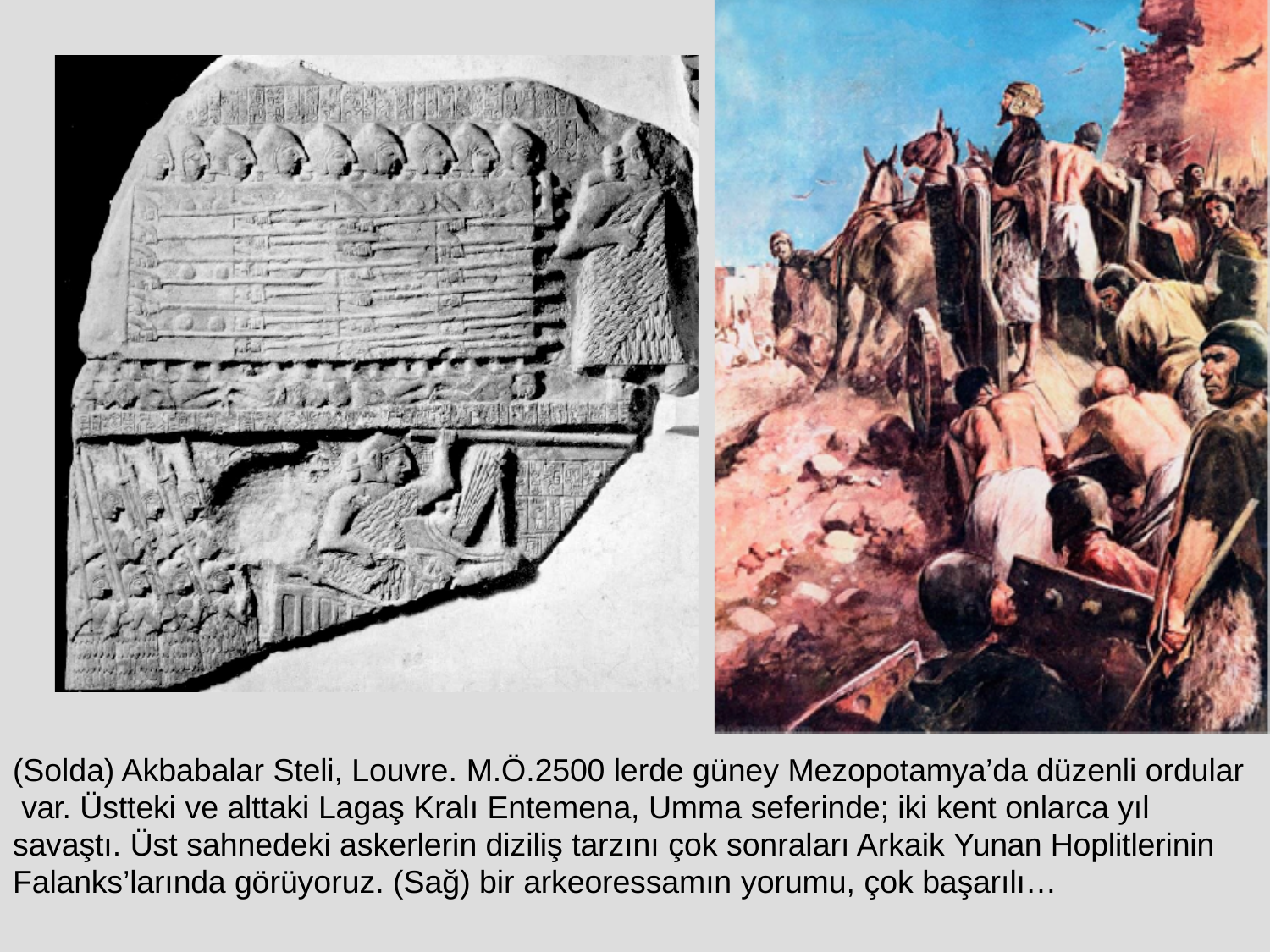

(Solda) Akbabalar Steli, Louvre. M.Ö.2500 lerde güney Mezopotamya’da düzenli ordular  var. Üstteki ve alttaki Lagaş Kralı Entemena, Umma seferinde; iki kent onlarca yıl  savaştı. Üst sahnedeki askerlerin diziliş tarzını çok sonraları Arkaik Yunan Hoplitlerinin  Falanks’larında görüyoruz. (Sağ) bir arkeoressamın yorumu, çok başarılı…